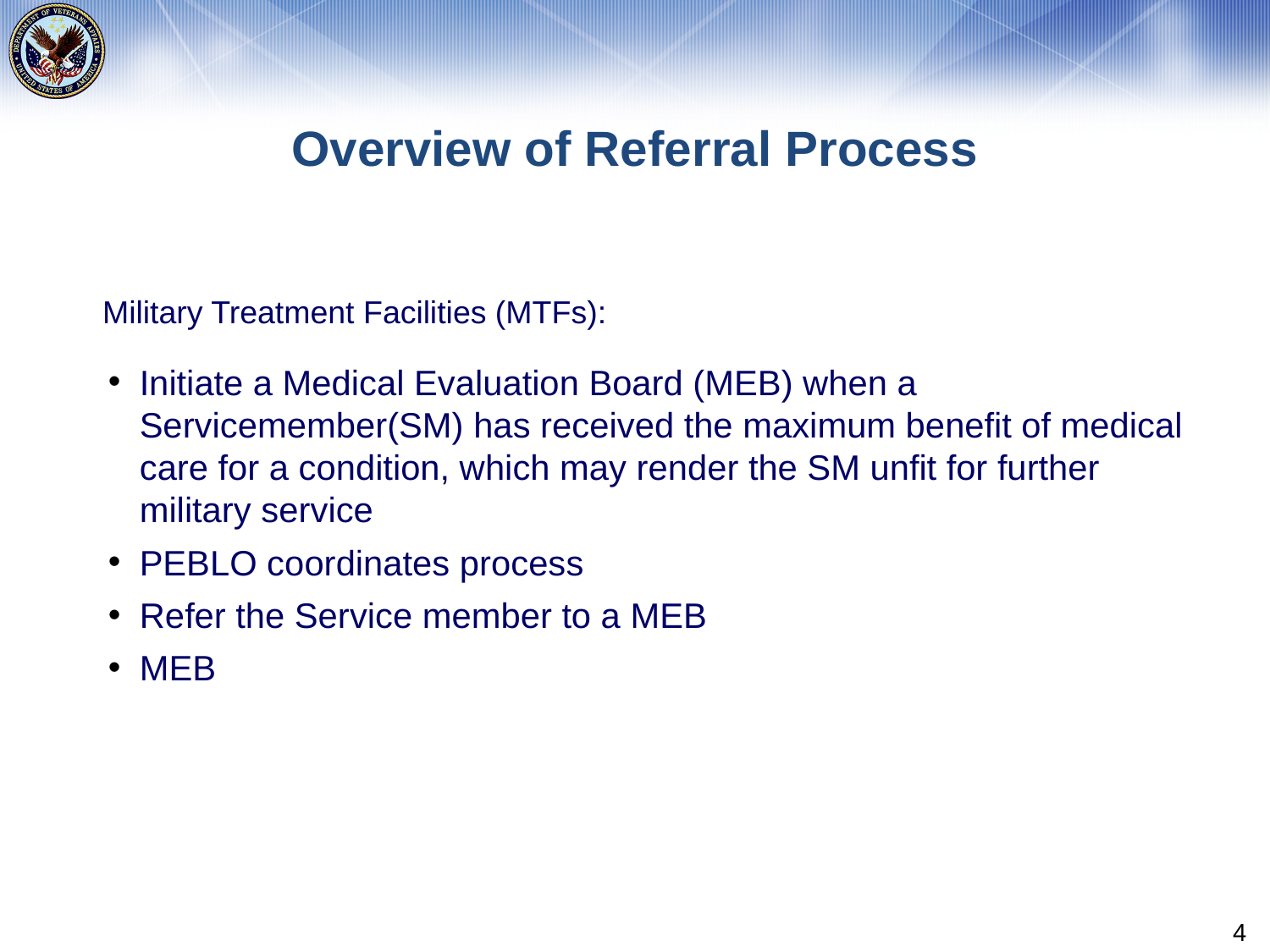

# Overview of Referral Process
   Military Treatment Facilities (MTFs):
Initiate a Medical Evaluation Board (MEB) when a Servicemember(SM) has received the maximum benefit of medical care for a condition, which may render the SM unfit for further military service
PEBLO coordinates process
Refer the Service member to a MEB
MEB
4